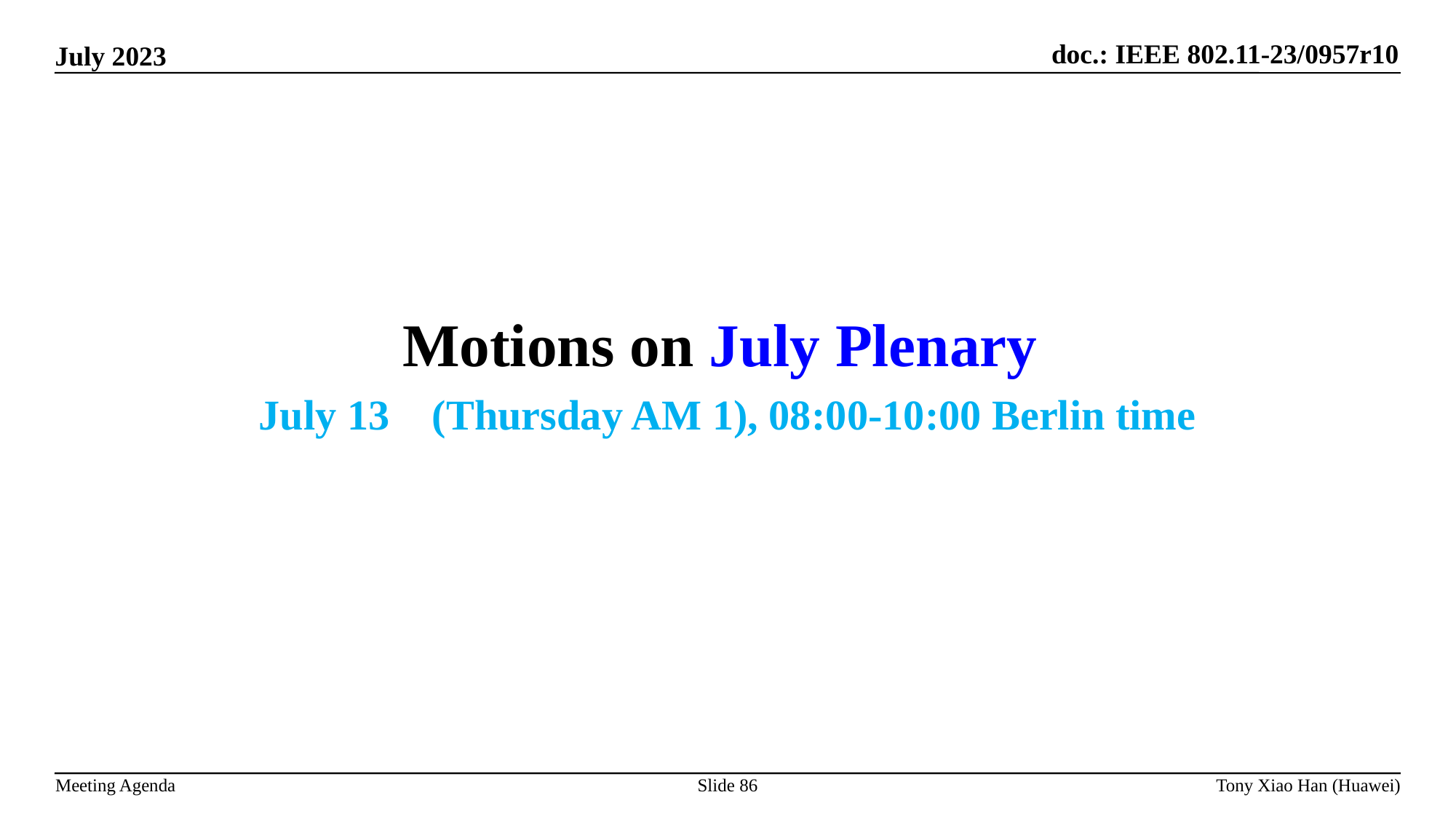

Motions on July Plenary
July 13    (Thursday AM 1), 08:00-10:00 Berlin time